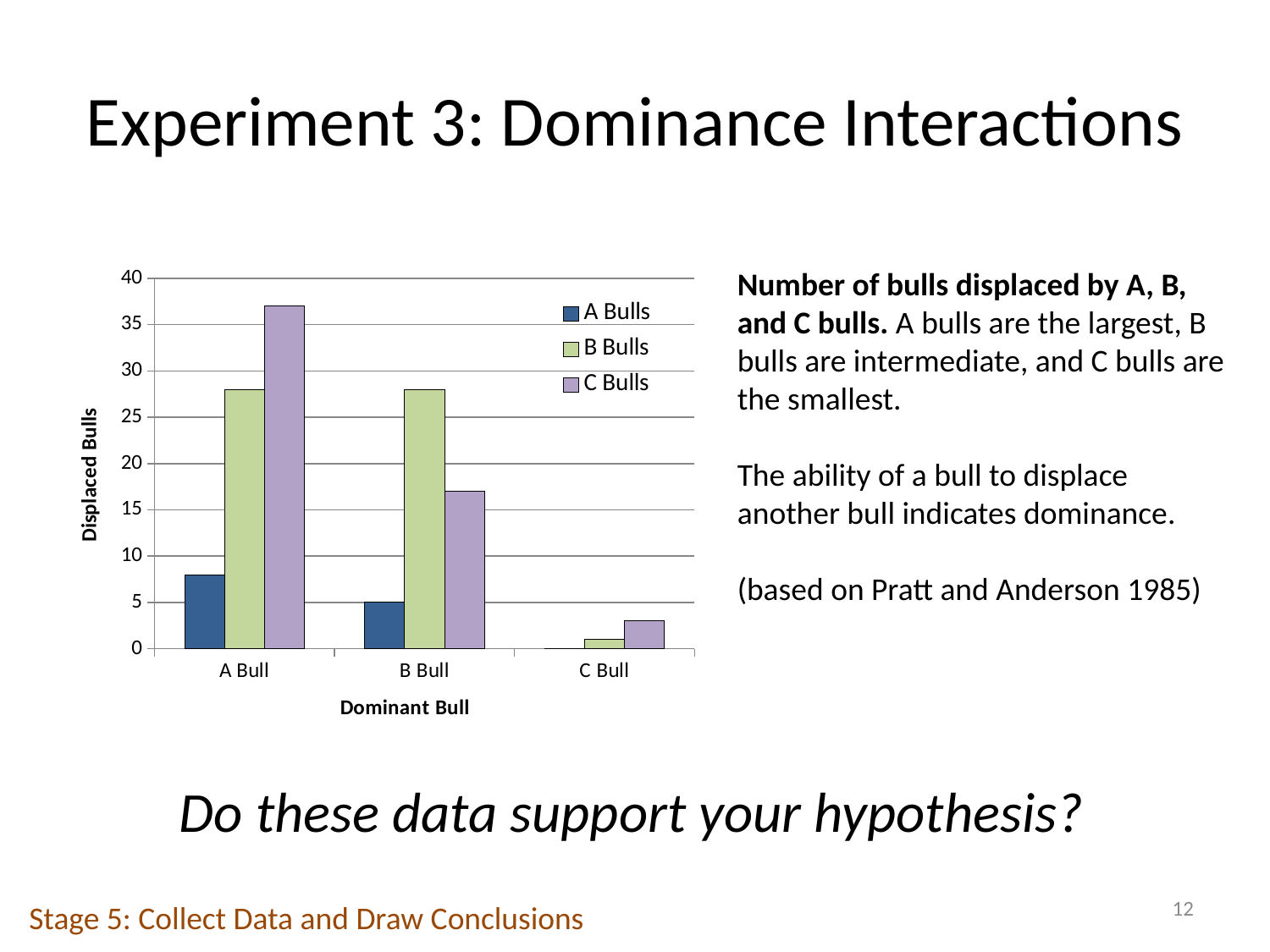

# Experiment 3: Dominance Interactions

### Chart

| Category | A Bulls | B Bulls | C Bulls |
|---|---|---|---|
| A Bull | 8.0 | 28.0 | 37.0 |
| B Bull | 5.0 | 28.0 | 17.0 |
| C Bull | 0.0 | 1.0 | 3.0 |
Number of bulls displaced by A, B, and C bulls. A bulls are the largest, B bulls are intermediate, and C bulls are the smallest.

The ability of a bull to displace another bull indicates dominance.

(based on Pratt and Anderson 1985)

Do these data support your hypothesis?
12
Stage 5: Collect Data and Draw Conclusions